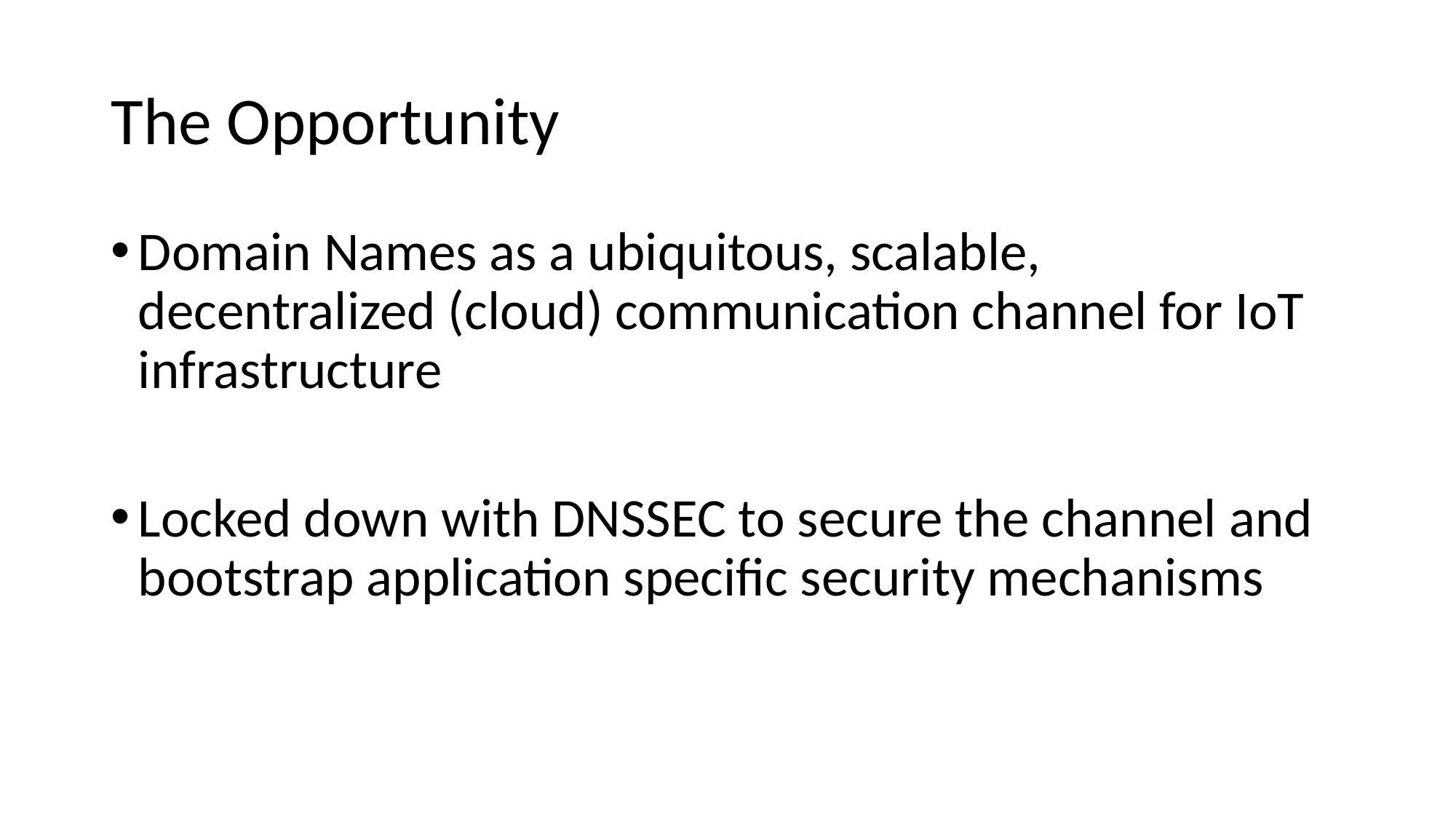

# The Opportunity
Domain Names as a ubiquitous, scalable, decentralized (cloud) communication channel for IoT infrastructure

Locked down with DNSSEC to secure the channel and bootstrap application specific security mechanisms